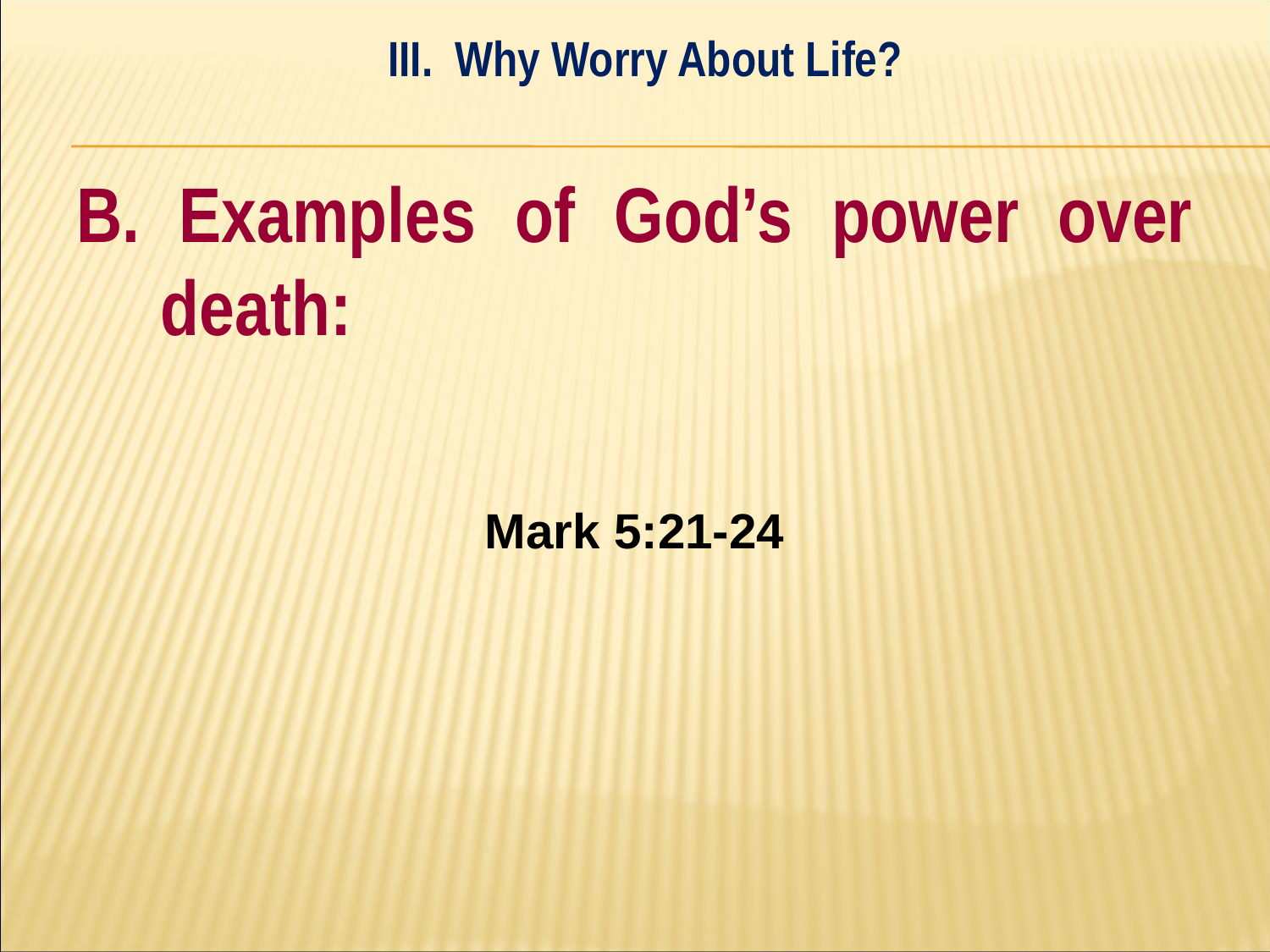

III.  Why Worry About Life?
#
B. Examples of God’s power over death:

Mark 5:21-24